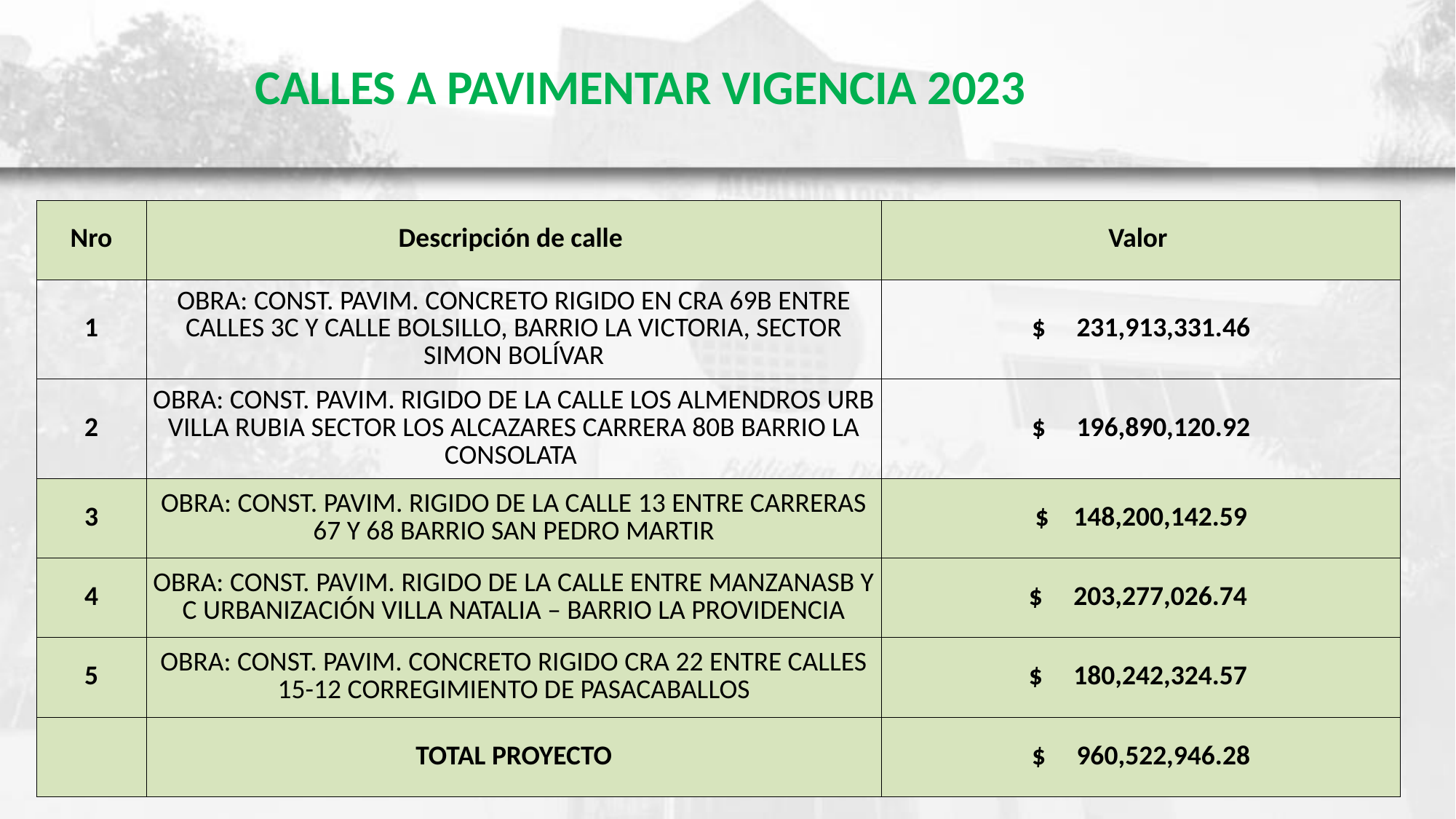

# CALLES A PAVIMENTAR VIGENCIA 2023
| Nro | Descripción de calle | Valor |
| --- | --- | --- |
| 1 | OBRA: CONST. PAVIM. CONCRETO RIGIDO EN CRA 69B ENTRE CALLES 3C Y CALLE BOLSILLO, BARRIO LA VICTORIA, SECTOR SIMON BOLÍVAR | $ 231,913,331.46 |
| 2 | OBRA: CONST. PAVIM. RIGIDO DE LA CALLE LOS ALMENDROS URB VILLA RUBIA SECTOR LOS ALCAZARES CARRERA 80B BARRIO LA CONSOLATA | $ 196,890,120.92 |
| 3 | OBRA: CONST. PAVIM. RIGIDO DE LA CALLE 13 ENTRE CARRERAS 67 Y 68 BARRIO SAN PEDRO MARTIR | $ 148,200,142.59 |
| 4 | OBRA: CONST. PAVIM. RIGIDO DE LA CALLE ENTRE MANZANASB Y C URBANIZACIÓN VILLA NATALIA – BARRIO LA PROVIDENCIA | $ 203,277,026.74 |
| 5 | OBRA: CONST. PAVIM. CONCRETO RIGIDO CRA 22 ENTRE CALLES 15-12 CORREGIMIENTO DE PASACABALLOS | $ 180,242,324.57 |
|  | TOTAL PROYECTO | $ 960,522,946.28 |